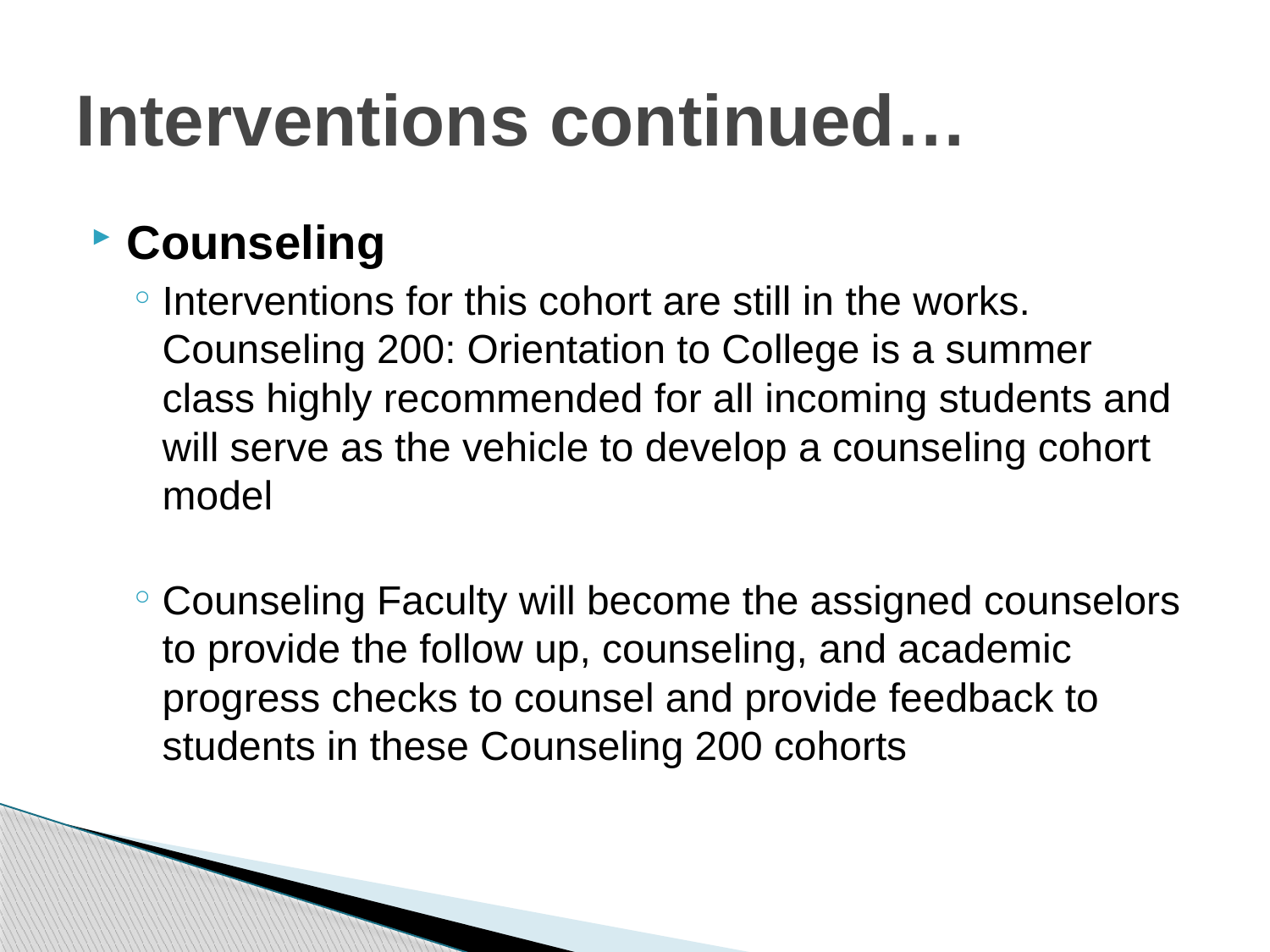

# Interventions continued…
Counseling
Interventions for this cohort are still in the works.  Counseling 200: Orientation to College is a summer class highly recommended for all incoming students and will serve as the vehicle to develop a counseling cohort model

Counseling Faculty will become the assigned counselors to provide the follow up, counseling, and academic progress checks to counsel and provide feedback to students in these Counseling 200 cohorts